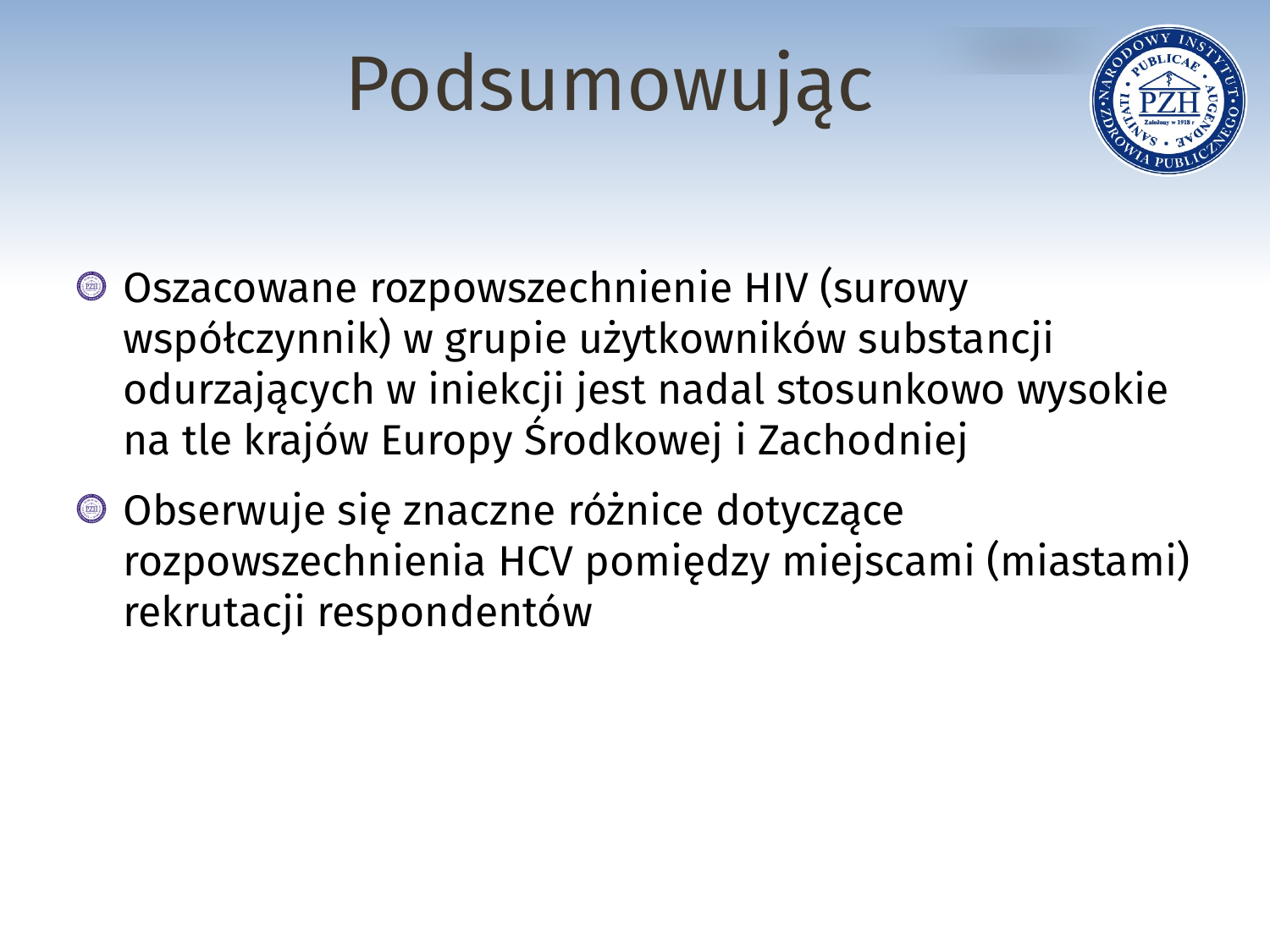

# Podsumowując
Oszacowane rozpowszechnienie HIV (surowy współczynnik) w grupie użytkowników substancji odurzających w iniekcji jest nadal stosunkowo wysokie na tle krajów Europy Środkowej i Zachodniej
Obserwuje się znaczne różnice dotyczące rozpowszechnienia HCV pomiędzy miejscami (miastami) rekrutacji respondentów